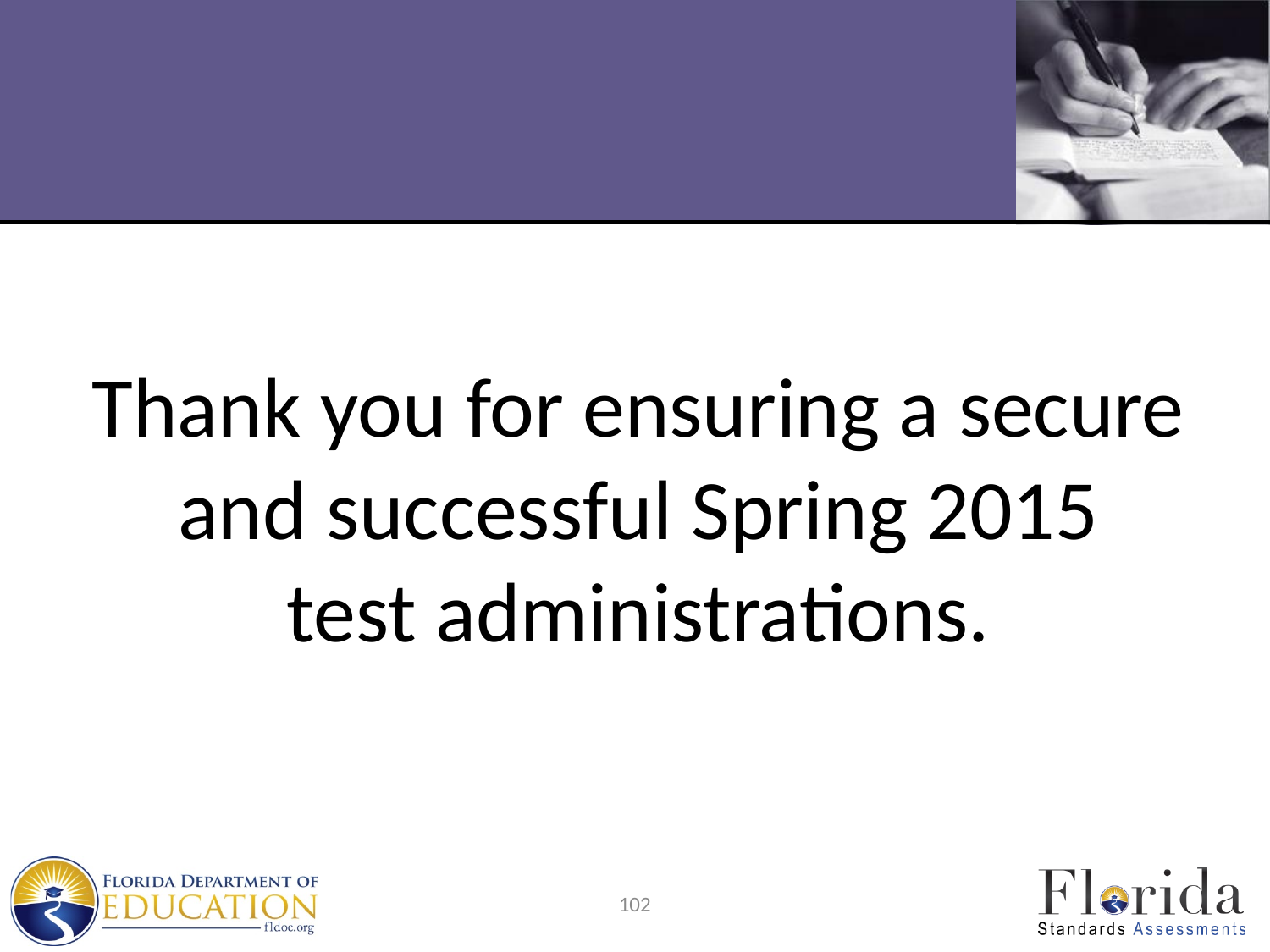

Thank you for ensuring a secure
and successful Spring 2015
test administrations.
102